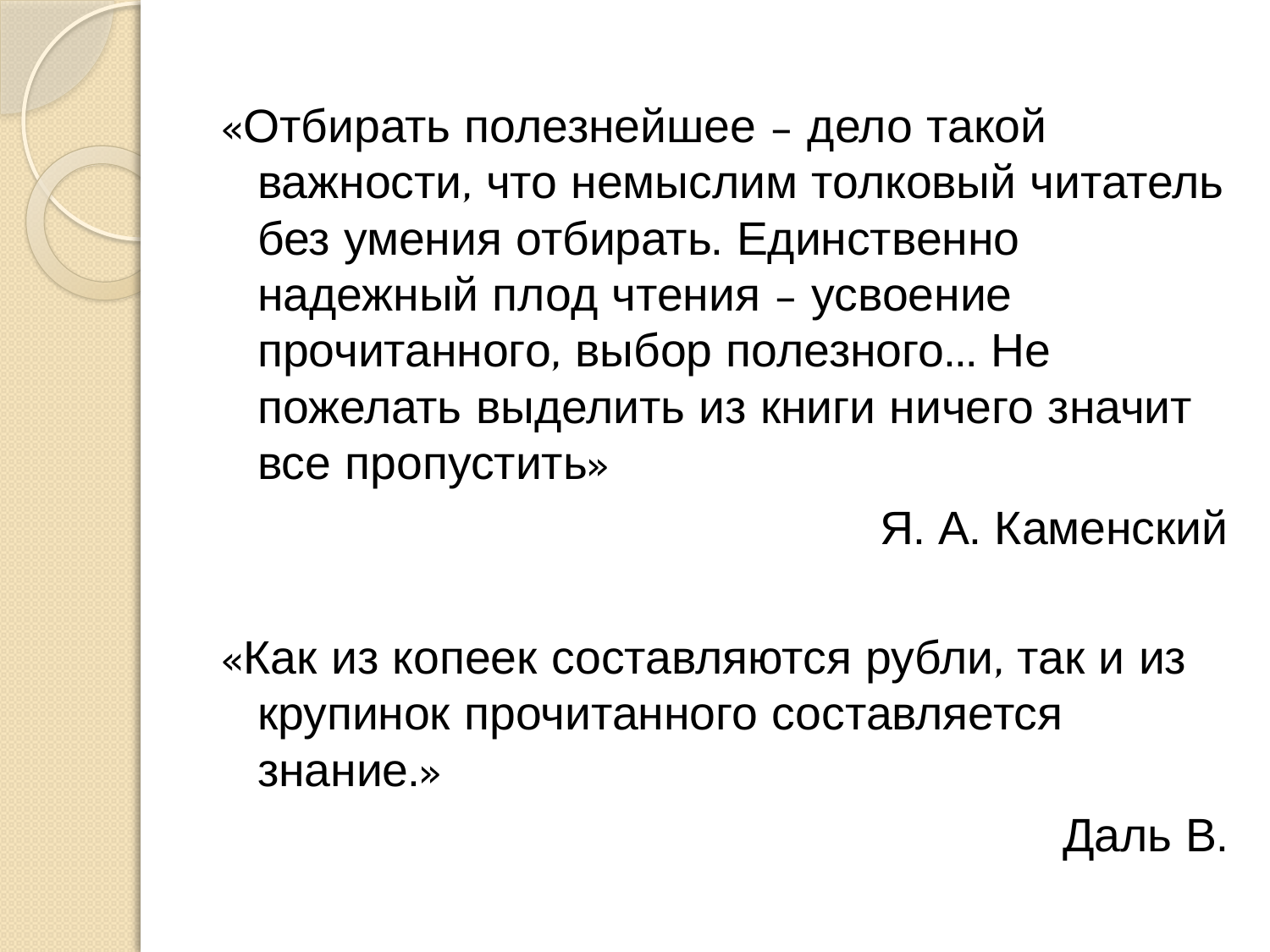

#
«Отбирать полезнейшее – дело такой важности, что немыслим толковый читатель без умения отбирать. Единственно надежный плод чтения – усвоение прочитанного, выбор полезного… Не пожелать выделить из книги ничего значит все пропустить»
 Я. А. Каменский

«Как из копеек составляются рубли, так и из крупинок прочитанного составляется знание.»
 Даль В.